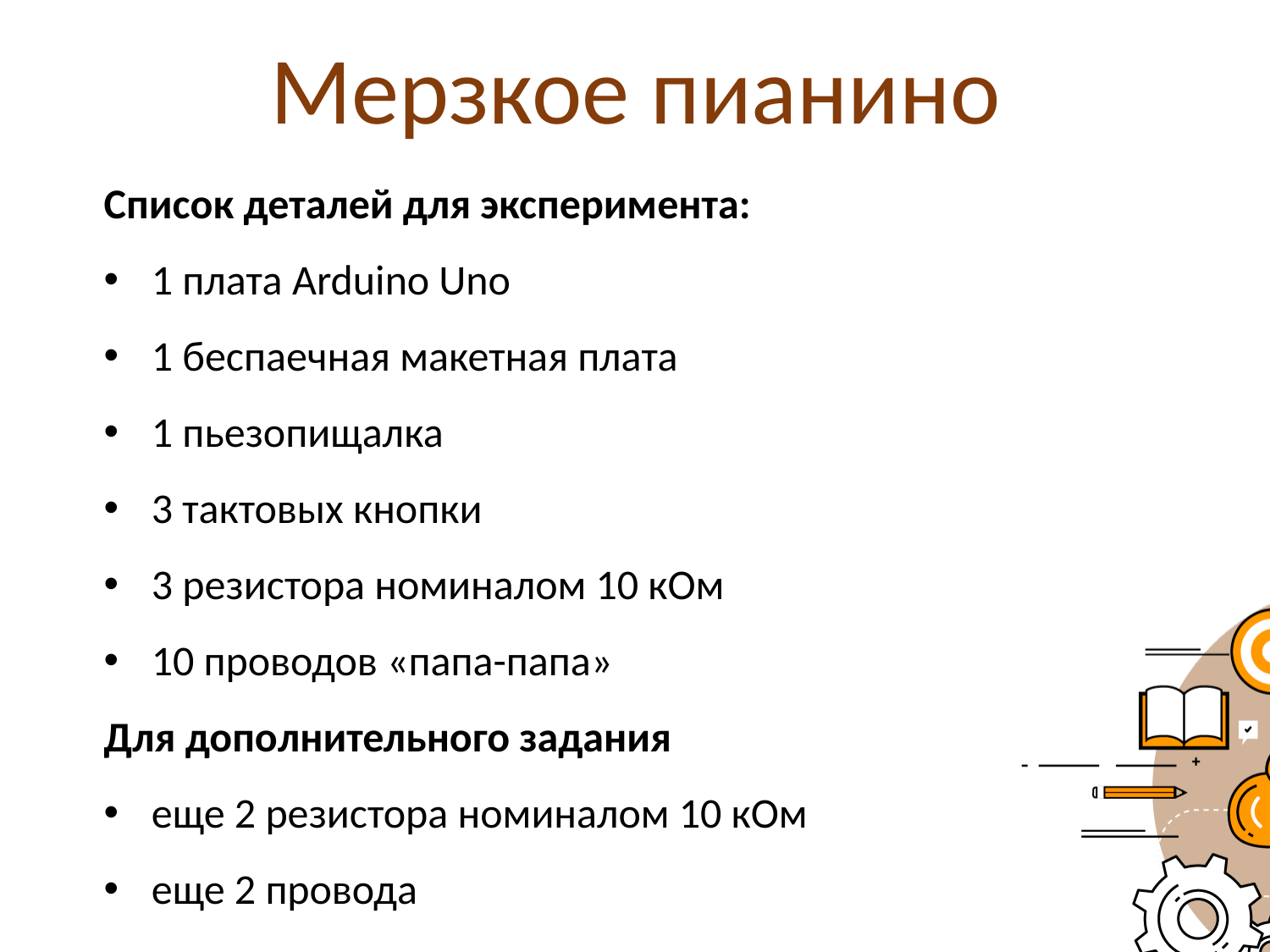

# Мерзкое пианино
Список деталей для эксперимента:
1 плата Arduino Uno
1 беспаечная макетная плата
1 пьезопищалка
3 тактовых кнопки
3 резистора номиналом 10 кОм
10 проводов «папа-папа»
Для дополнительного задания
еще 2 резистора номиналом 10 кОм
еще 2 провода